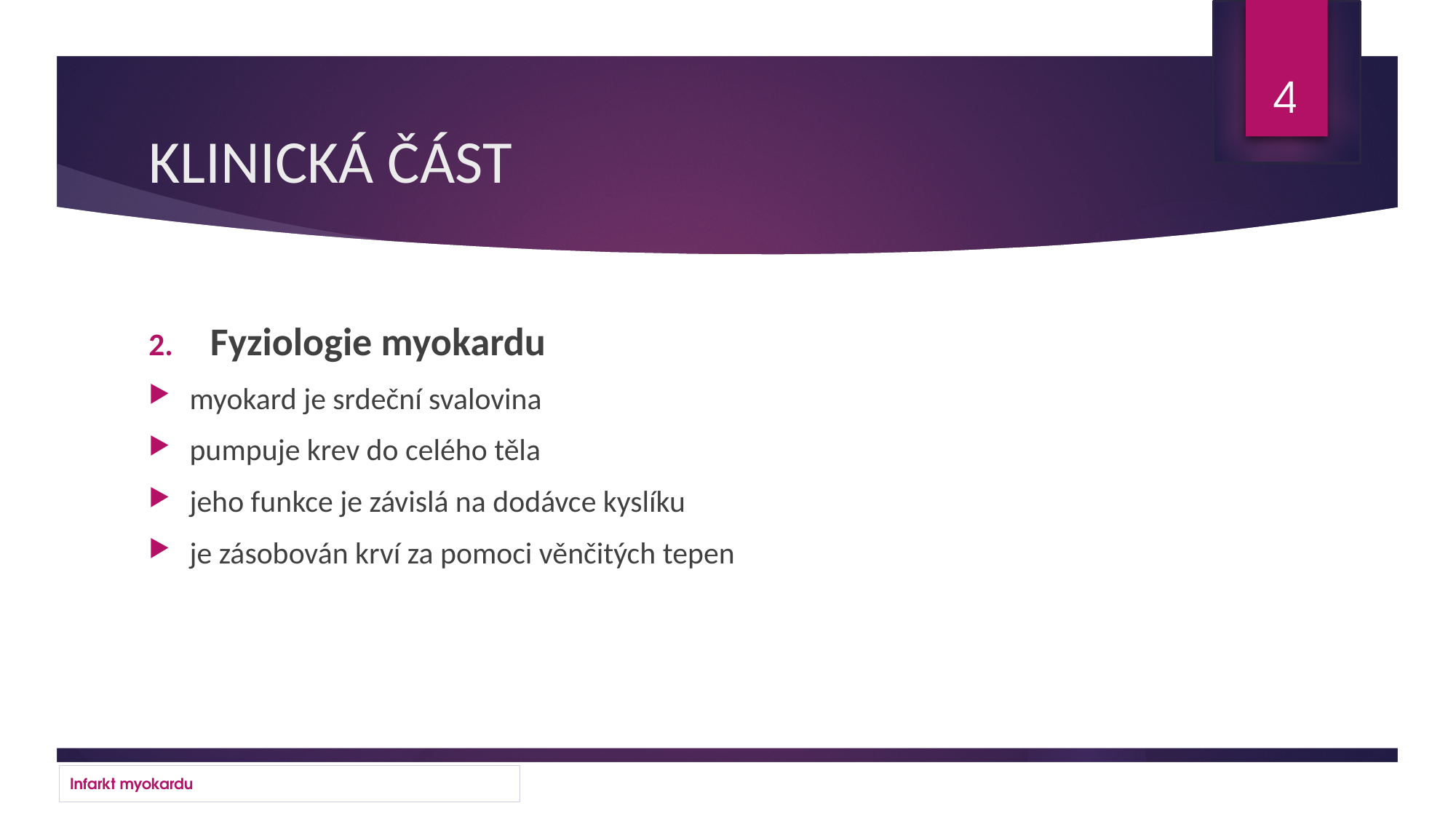

4
# KLINICKÁ ČÁST
Fyziologie myokardu
myokard je srdeční svalovina
pumpuje krev do celého těla
jeho funkce je závislá na dodávce kyslíku
je zásobován krví za pomoci věnčitých tepen

Infarkt myokardu